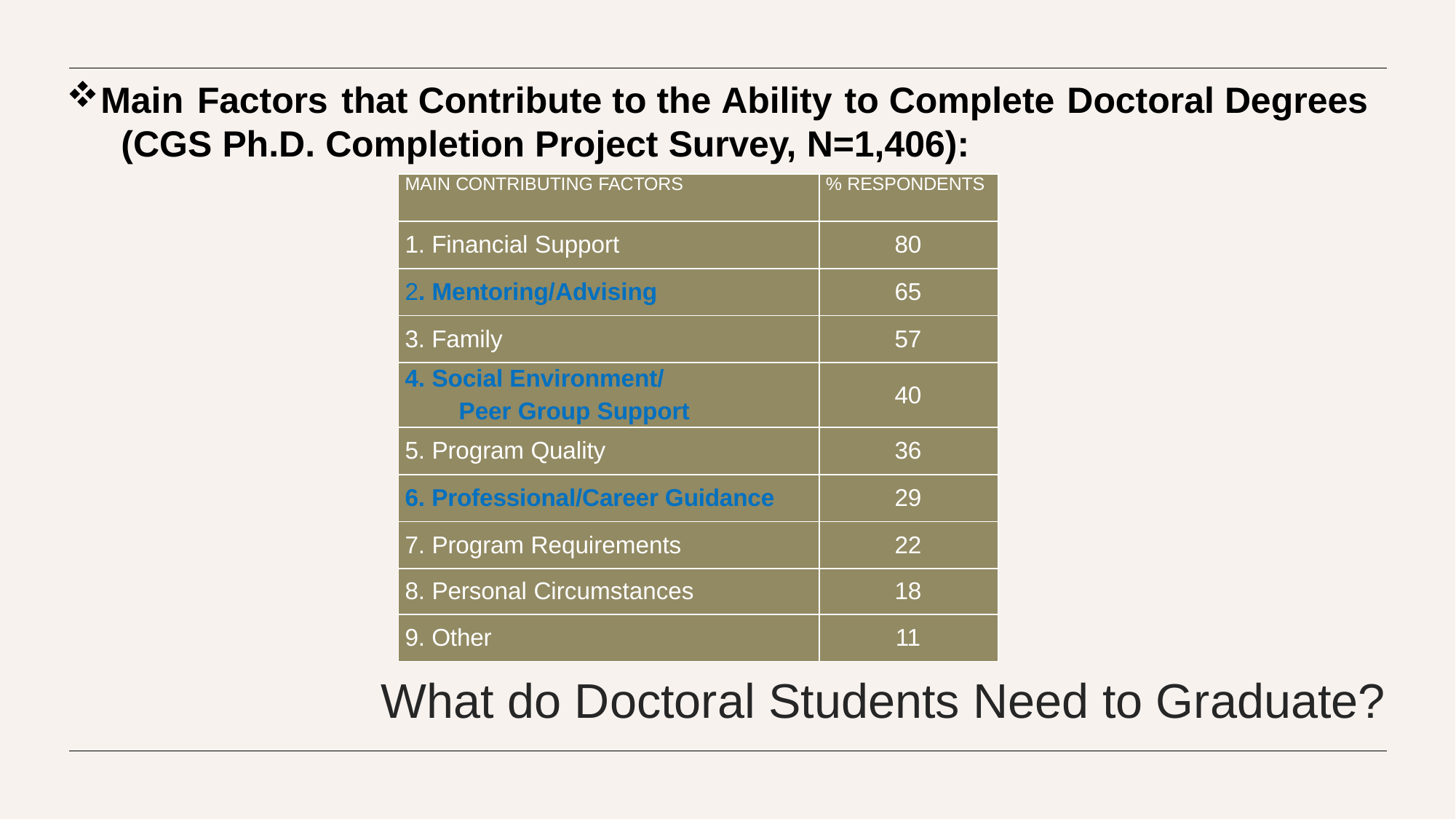

Main Factors that Contribute to the Ability to Complete Doctoral Degrees
(CGS Ph.D. Completion Project Survey, N=1,406):
| MAIN CONTRIBUTING FACTORS | % RESPONDENTS |
| --- | --- |
| 1. Financial Support | 80 |
| 2. Mentoring/Advising | 65 |
| 3. Family | 57 |
| 4. Social Environment/ Peer Group Support | 40 |
| 5. Program Quality | 36 |
| 6. Professional/Career Guidance | 29 |
| 7. Program Requirements | 22 |
| 8. Personal Circumstances | 18 |
| 9. Other | 11 |
# What do Doctoral Students Need to Graduate?